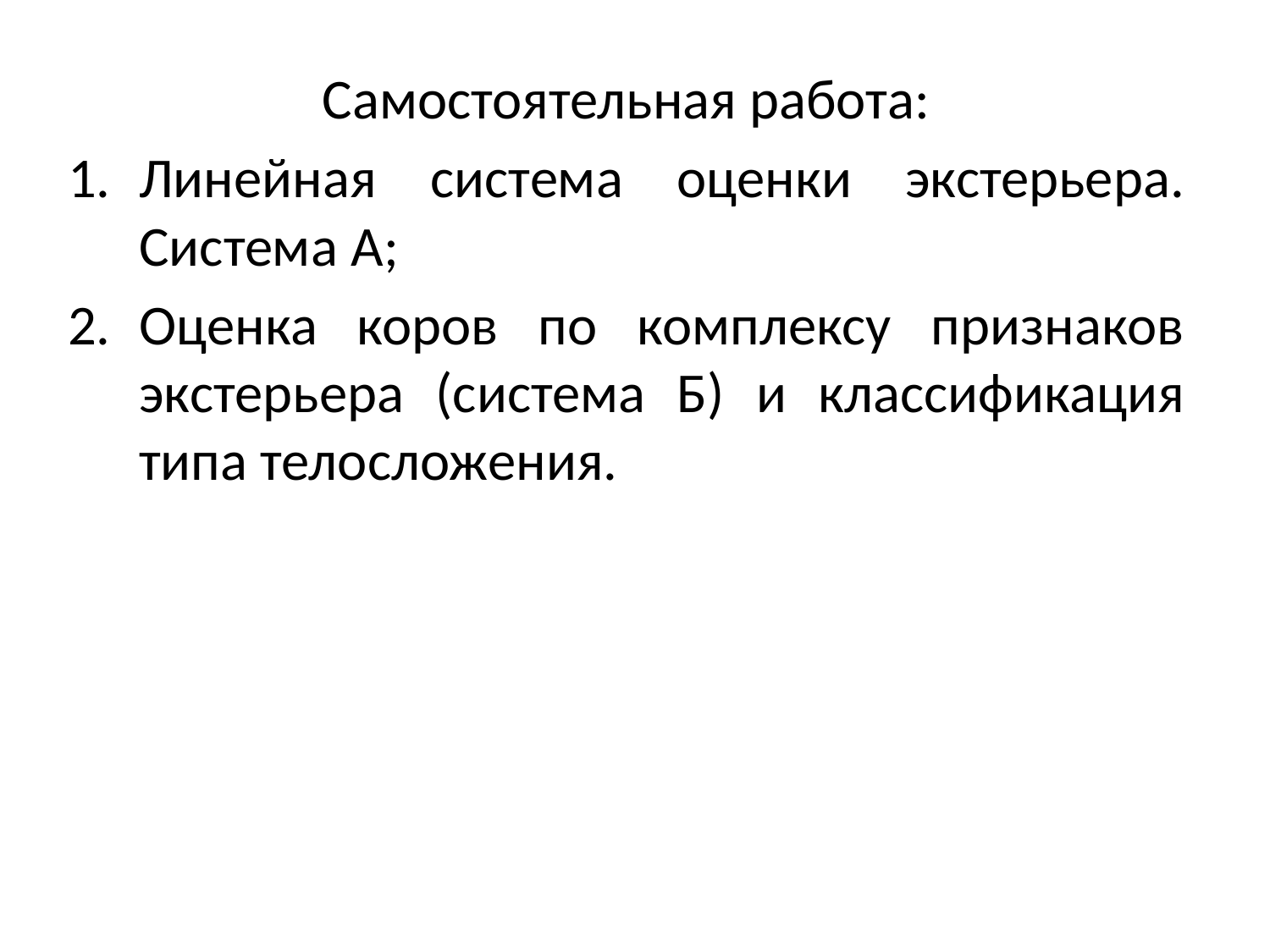

Самостоятельная работа:
Линейная система оценки экстерьера. Система А;
Оценка коров по комплексу признаков экстерьера (система Б) и классификация типа телосложения.